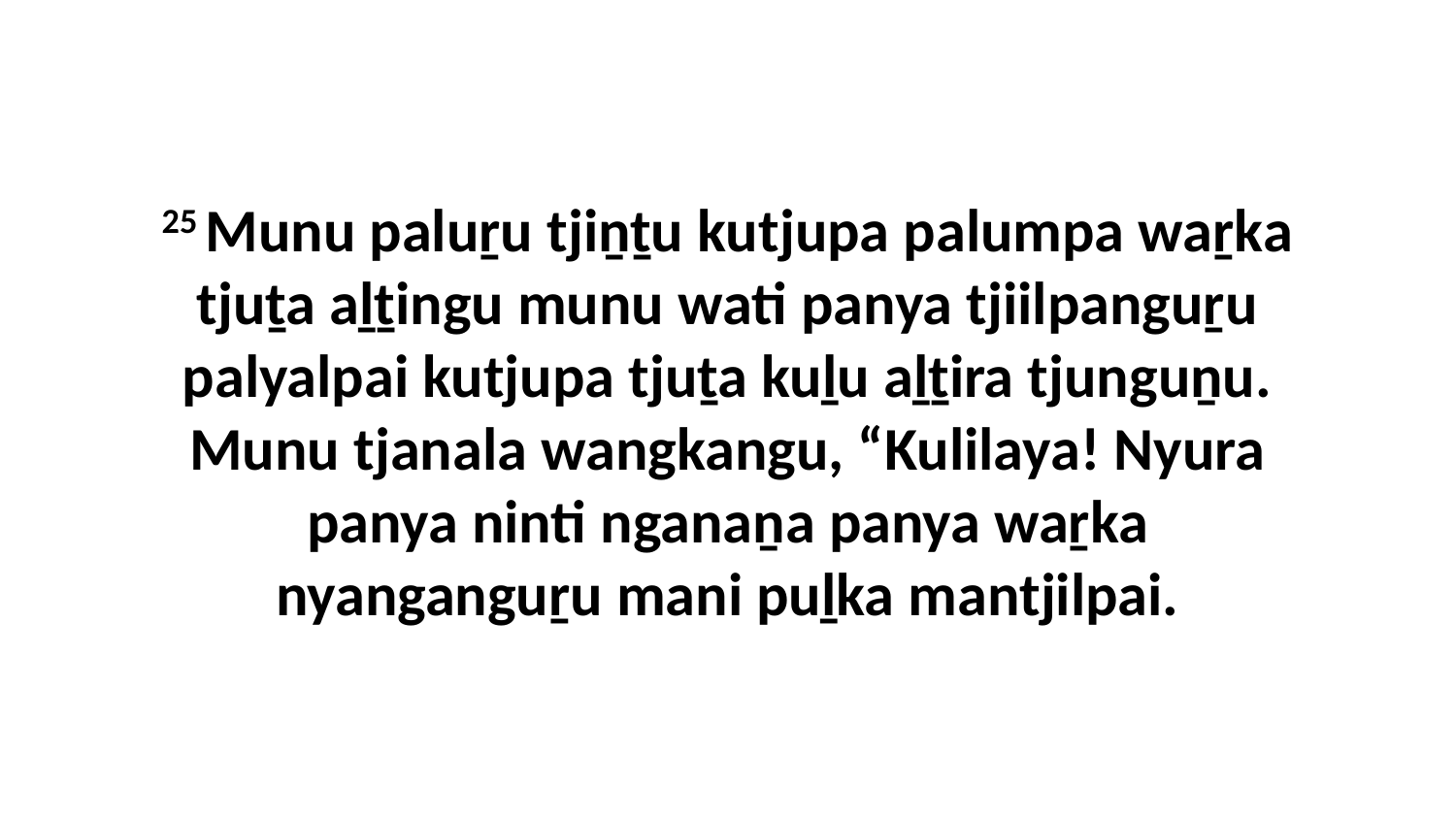

25 Munu paluṟu tjiṉṯu kutjupa palumpa waṟka tjuṯa aḻṯingu munu wati panya tjiilpanguṟu palyalpai kutjupa tjuṯa kuḻu aḻṯira tjunguṉu. Munu tjanala wangkangu, “Kulilaya! Nyura panya ninti nganaṉa panya waṟka nyanganguṟu mani puḻka mantjilpai.